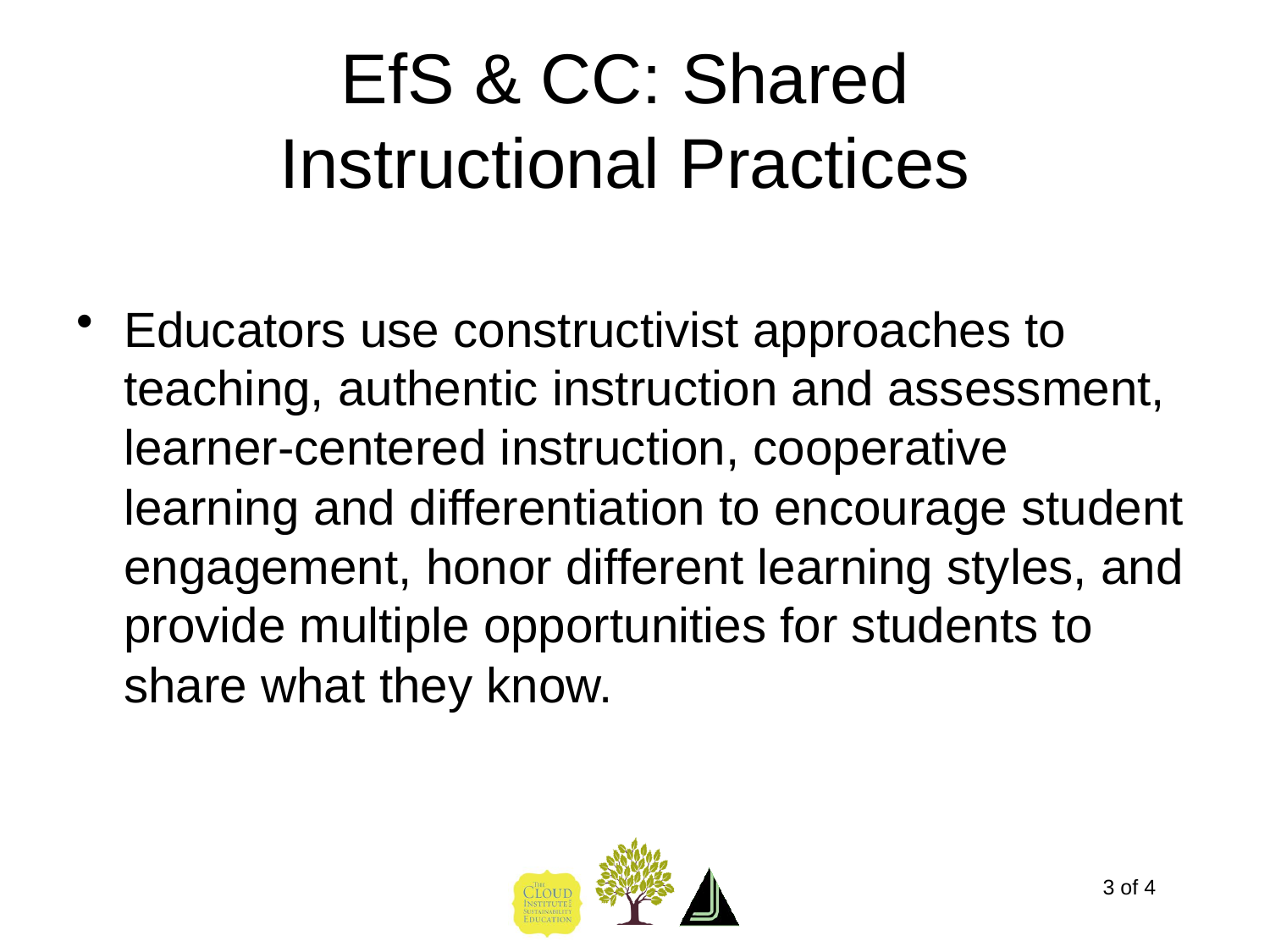

# EfS & CC: Shared Instructional Practices

Educators use constructivist approaches to teaching, authentic instruction and assessment, learner-centered instruction, cooperative learning and differentiation to encourage student engagement, honor different learning styles, and provide multiple opportunities for students to share what they know.
3 of 4